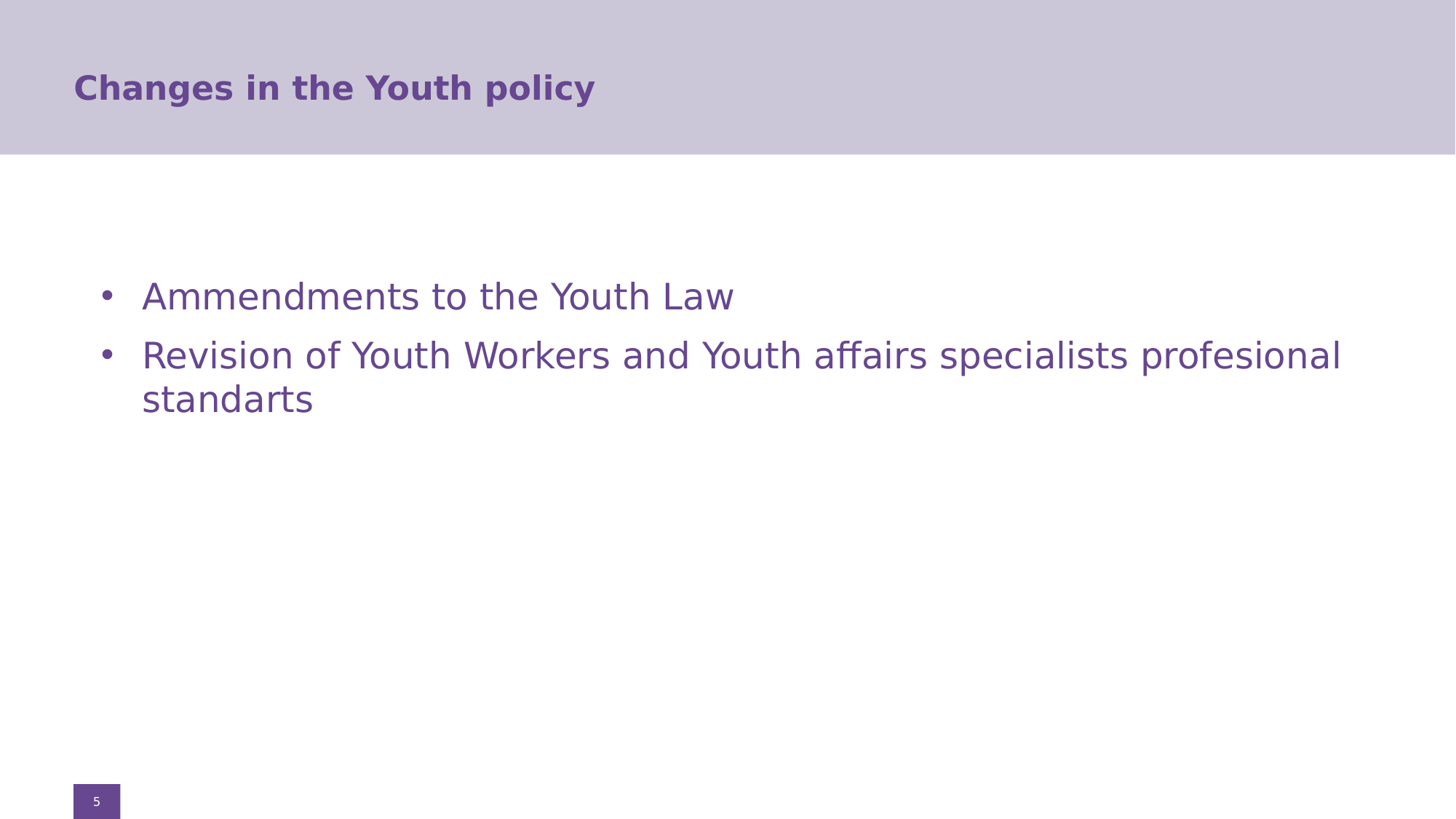

# Changes in the Youth policy
Ammendments to the Youth Law
Revision of Youth Workers and Youth affairs specialists profesional standarts

5